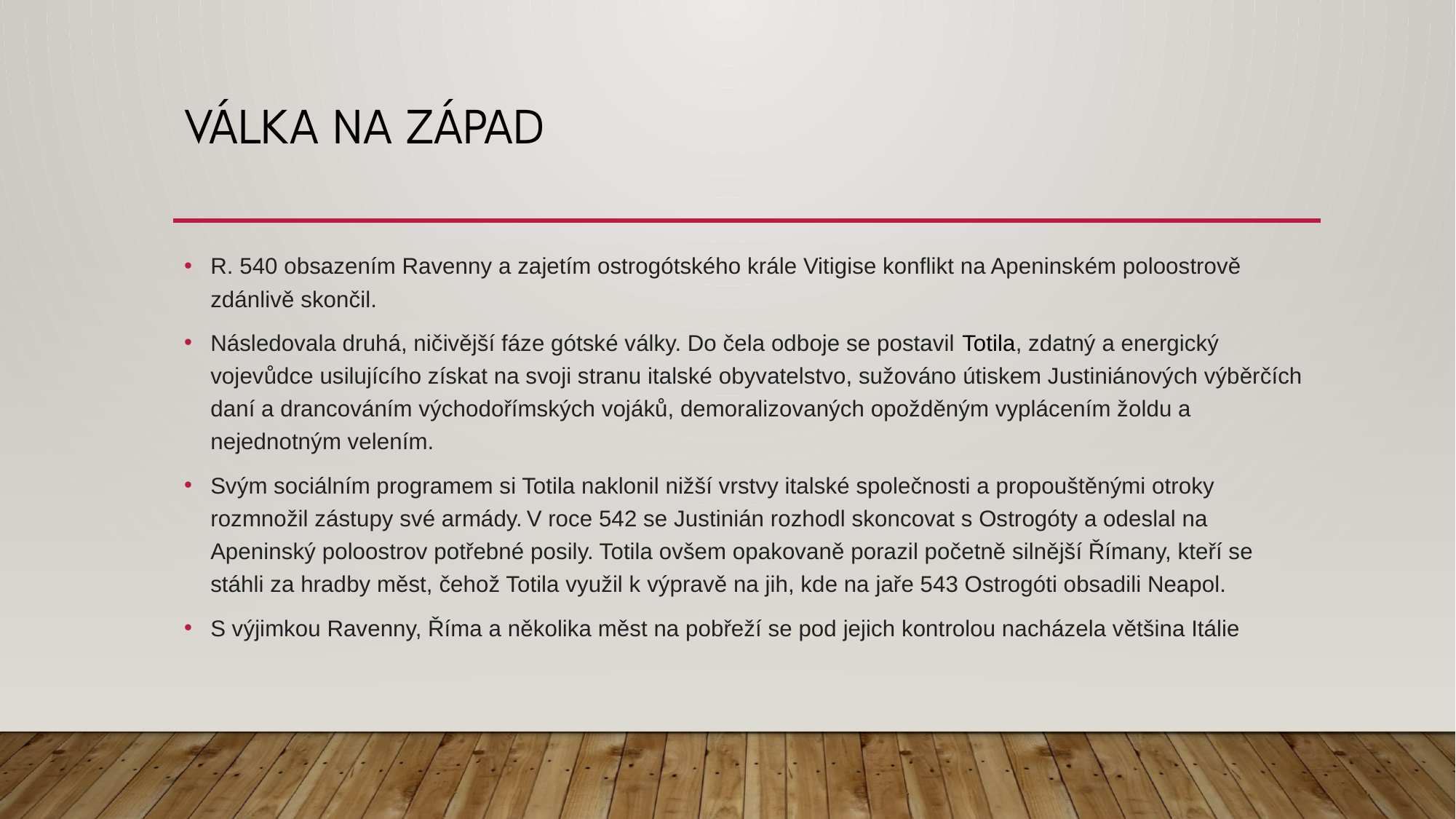

# Válka na západ
R. 540 obsazením Ravenny a zajetím ostrogótského krále Vitigise konflikt na Apeninském poloostrově zdánlivě skončil.
Následovala druhá, ničivější fáze gótské války. Do čela odboje se postavil Totila, zdatný a energický vojevůdce usilujícího získat na svoji stranu italské obyvatelstvo, sužováno útiskem Justiniánových výběrčích daní a drancováním východořímských vojáků, demoralizovaných opožděným vyplácením žoldu a nejednotným velením.
Svým sociálním programem si Totila naklonil nižší vrstvy italské společnosti a propouštěnými otroky rozmnožil zástupy své armády. V roce 542 se Justinián rozhodl skoncovat s Ostrogóty a odeslal na Apeninský poloostrov potřebné posily. Totila ovšem opakovaně porazil početně silnější Římany, kteří se stáhli za hradby měst, čehož Totila využil k výpravě na jih, kde na jaře 543 Ostrogóti obsadili Neapol.
S výjimkou Ravenny, Říma a několika měst na pobřeží se pod jejich kontrolou nacházela většina Itálie